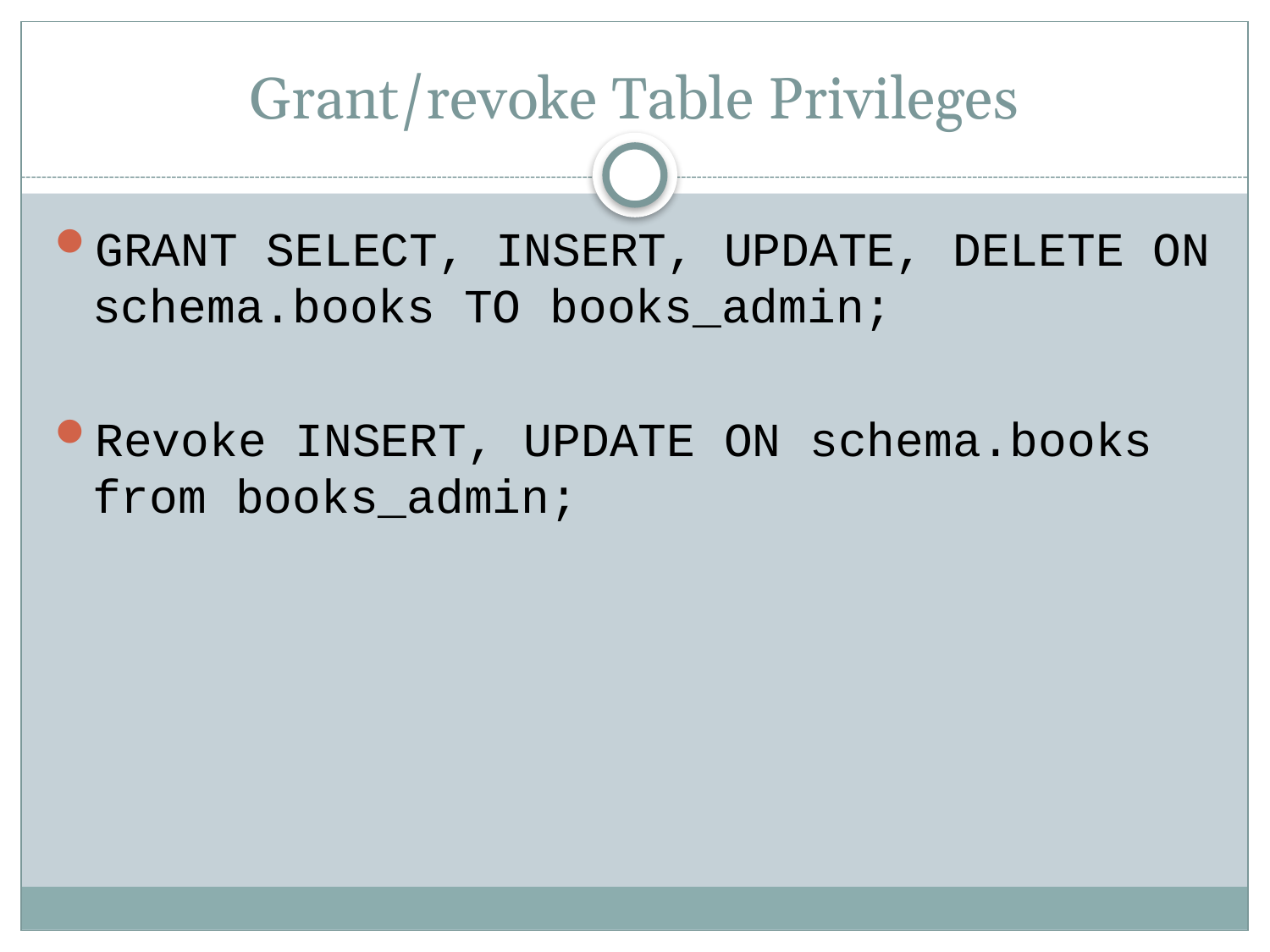

# Grant/revoke Table Privileges
GRANT SELECT, INSERT, UPDATE, DELETE ON schema.books TO books_admin;

Revoke INSERT, UPDATE ON schema.books from books_admin;